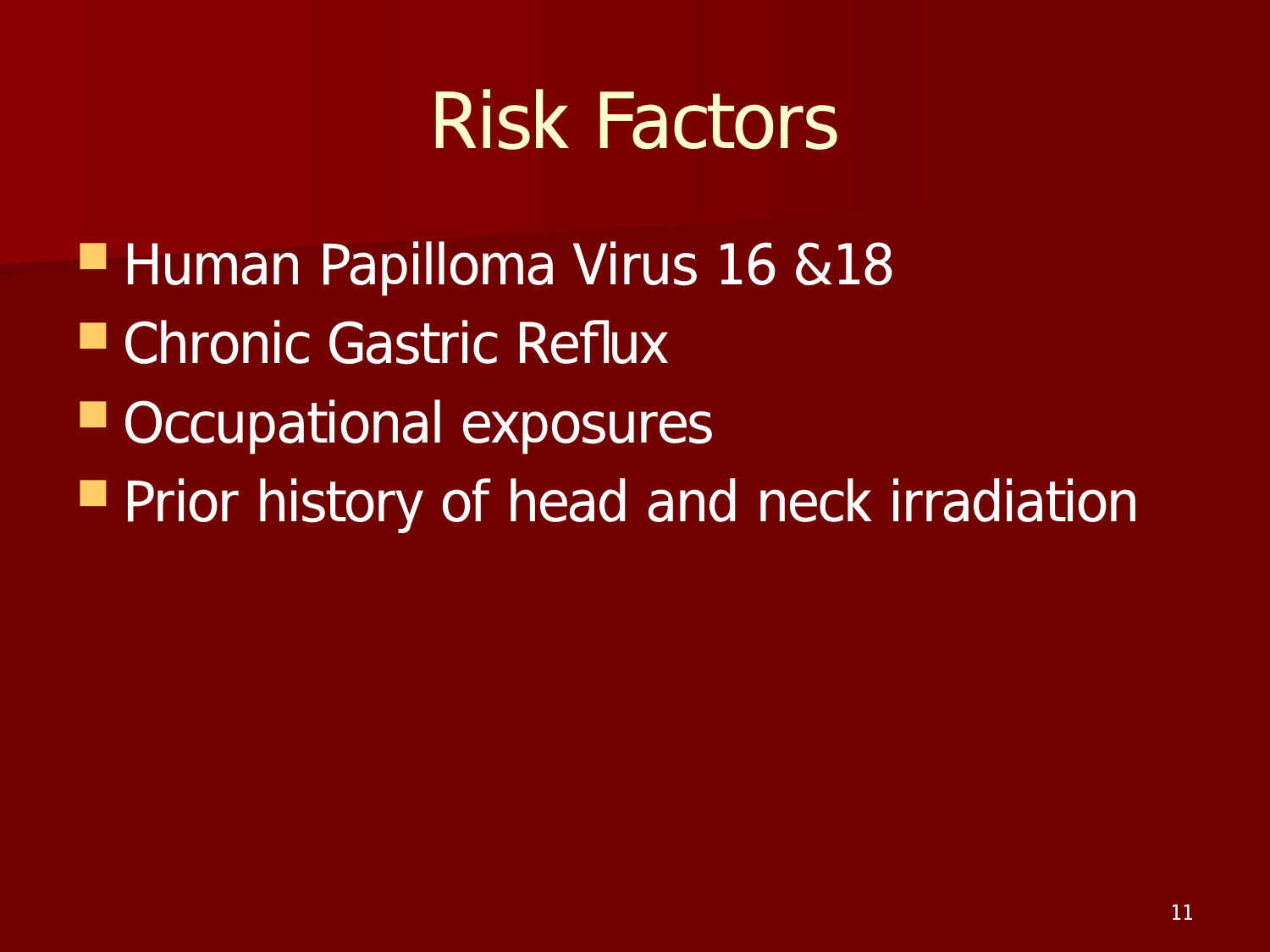

# Risk Factors
Human Papilloma Virus 16 &18
Chronic Gastric Reflux
Occupational exposures
Prior history of head and neck irradiation
11